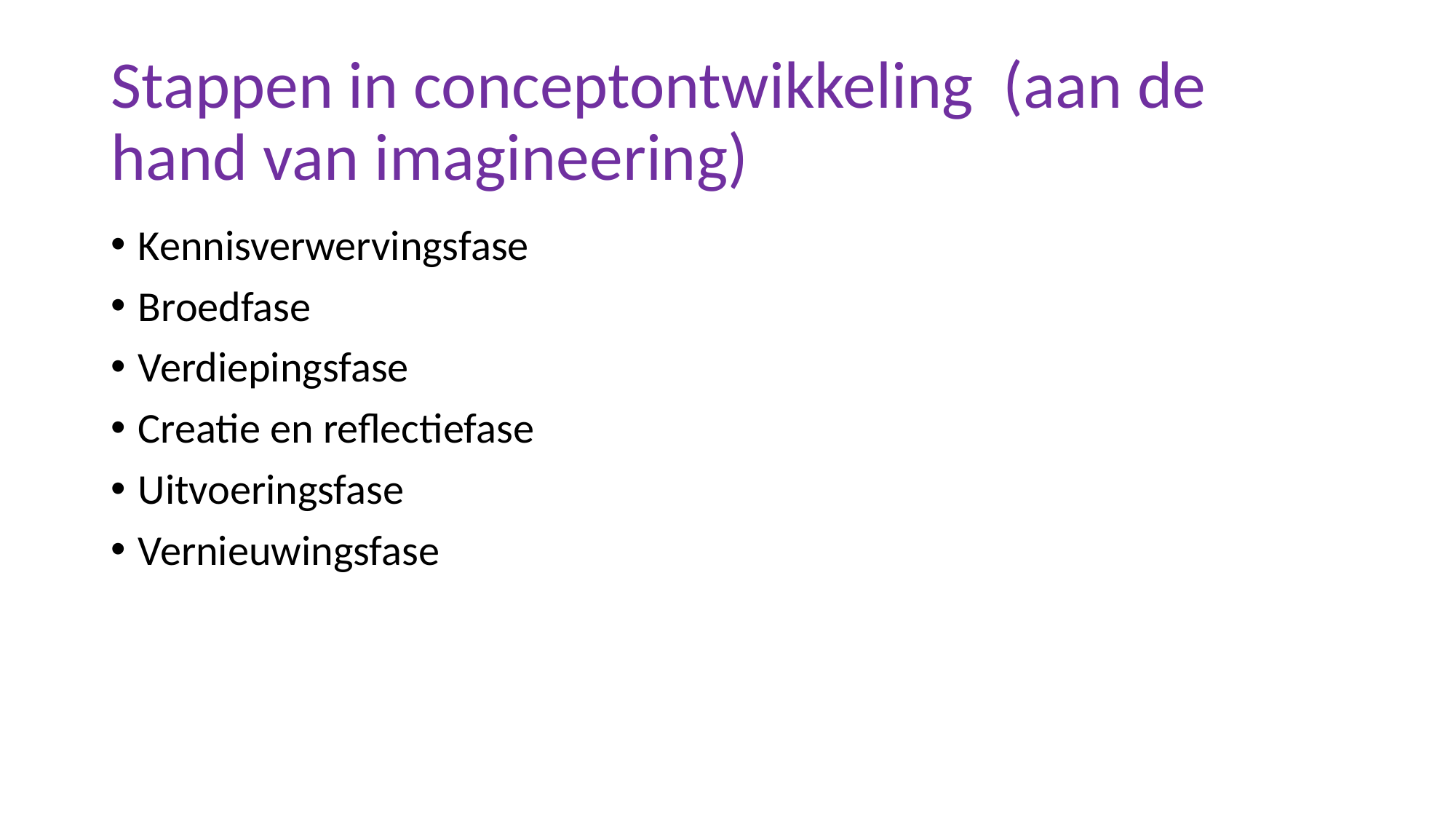

# Stappen in conceptontwikkeling  (aan de hand van imagineering)
Kennisverwervingsfase
Broedfase
Verdiepingsfase
Creatie en reflectiefase
Uitvoeringsfase
Vernieuwingsfase